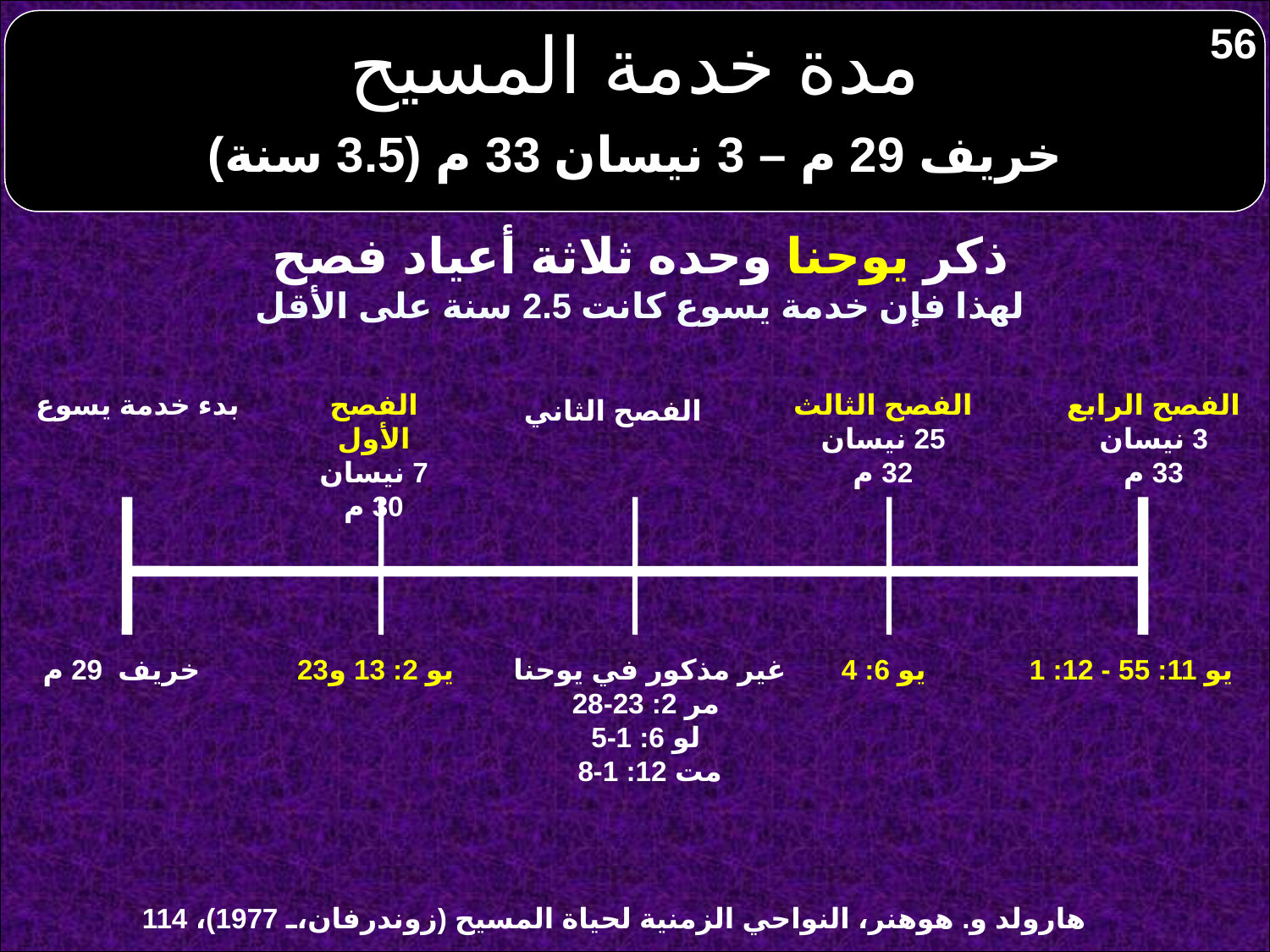

# مدة خدمة المسيح
56

خريف 29 م – 3 نيسان 33 م (3.5 سنة)
ذكر يوحنا وحده ثلاثة أعياد فصح
لهذا فإن خدمة يسوع كانت 2.5 سنة على الأقل
بدء خدمة يسوع
الفصح الأول
7 نيسان
30 م
الفصح الثالث
25 نيسان
32 م
الفصح الرابع
3 نيسان
33 م
الفصح الثاني
خريف  29 م
يو 2: 13 و23
يو 6: 4
يو 11: 55 - 12: 1
غير مذكور في يوحنا
مر 2: 23-28
لو 6: 1-5
مت 12: 1-8
هارولد و. هوهنر، النواحي الزمنية لحياة المسيح (زوندرفان، 1977)، 114